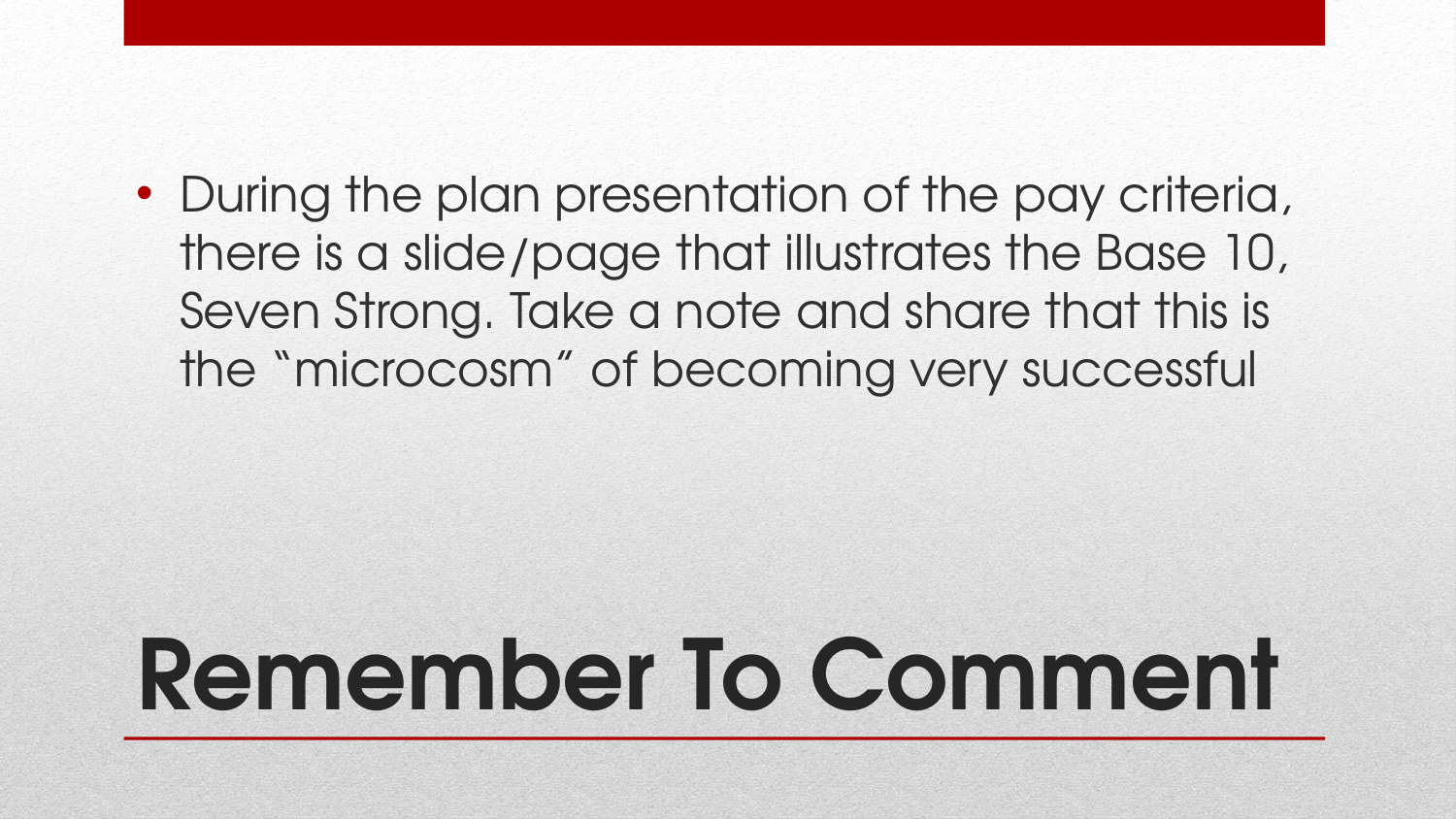

During the plan presentation of the pay criteria, there is a slide/page that illustrates the Base 10, Seven Strong. Take a note and share that this is the “microcosm” of becoming very successful

# Remember To Comment